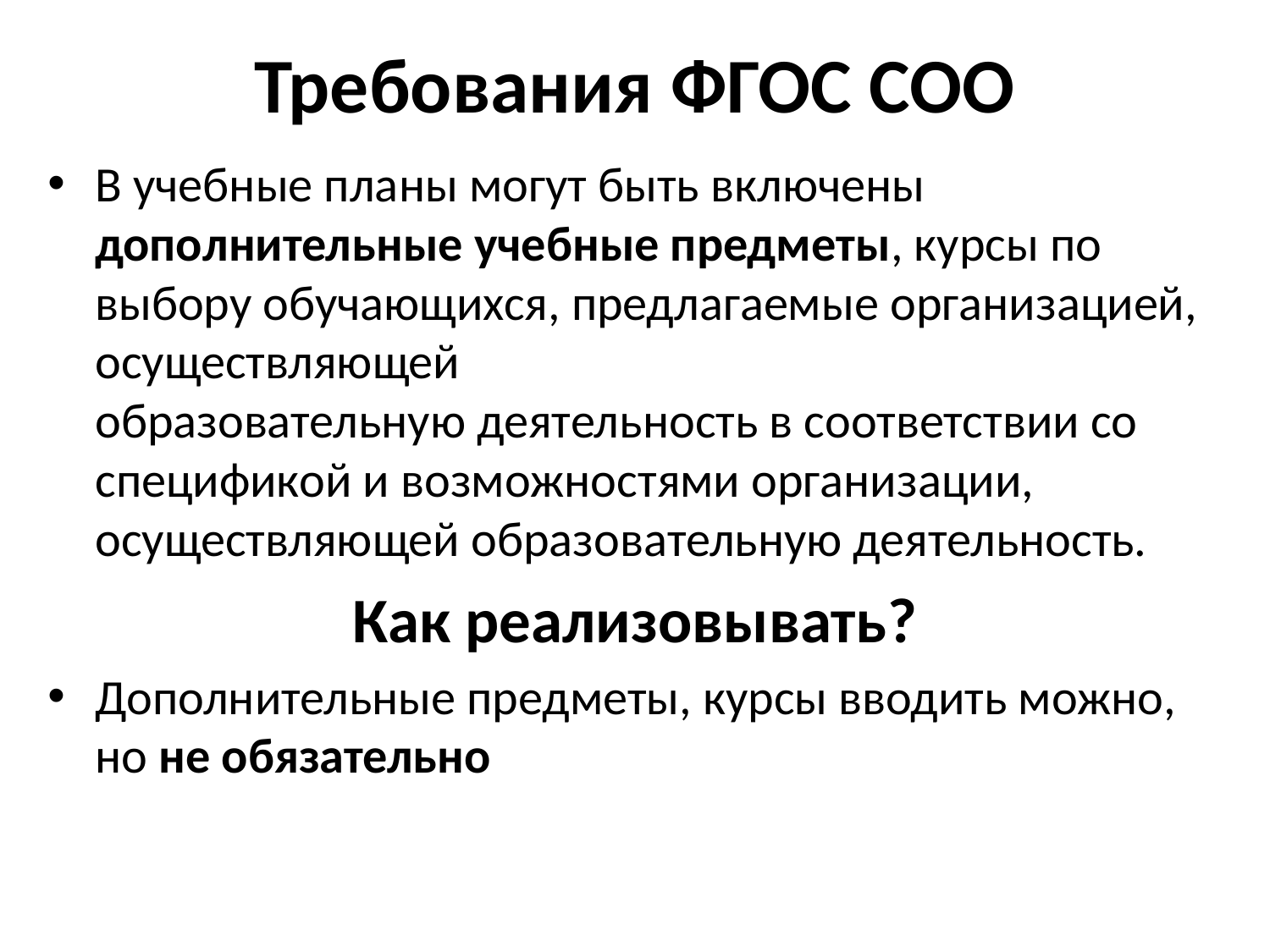

# Требования ФГОС СОО
В учебные планы могут быть включены дополнительные учебные предметы, курсы по выбору обучающихся, предлагаемые организацией, осуществляющей
образовательную деятельность в соответствии со спецификой и возможностями организации,
осуществляющей образовательную деятельность.
Как реализовывать?
Дополнительные предметы, курсы вводить можно, но не обязательно